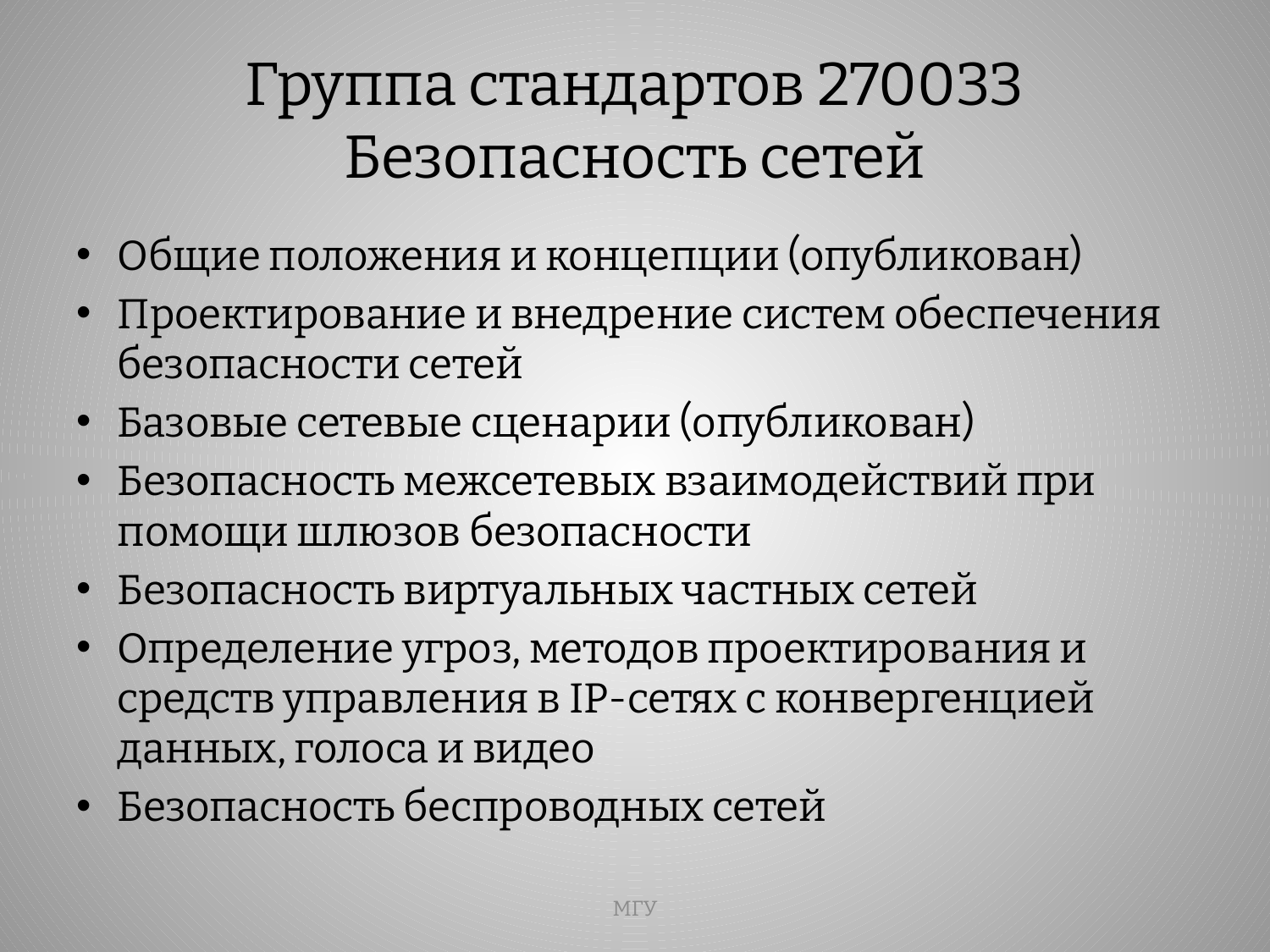

# Группа стандартов 270033 Безопасность сетей
Общие положения и концепции (опубликован)
Проектирование и внедрение систем обеспечения безопасности сетей
Базовые сетевые сценарии (опубликован)
Безопасность межсетевых взаимодействий при помощи шлюзов безопасности
Безопасность виртуальных частных сетей
Определение угроз, методов проектирования и средств управления в IP-сетях с конвергенцией данных, голоса и видео
Безопасность беспроводных сетей

МГУ